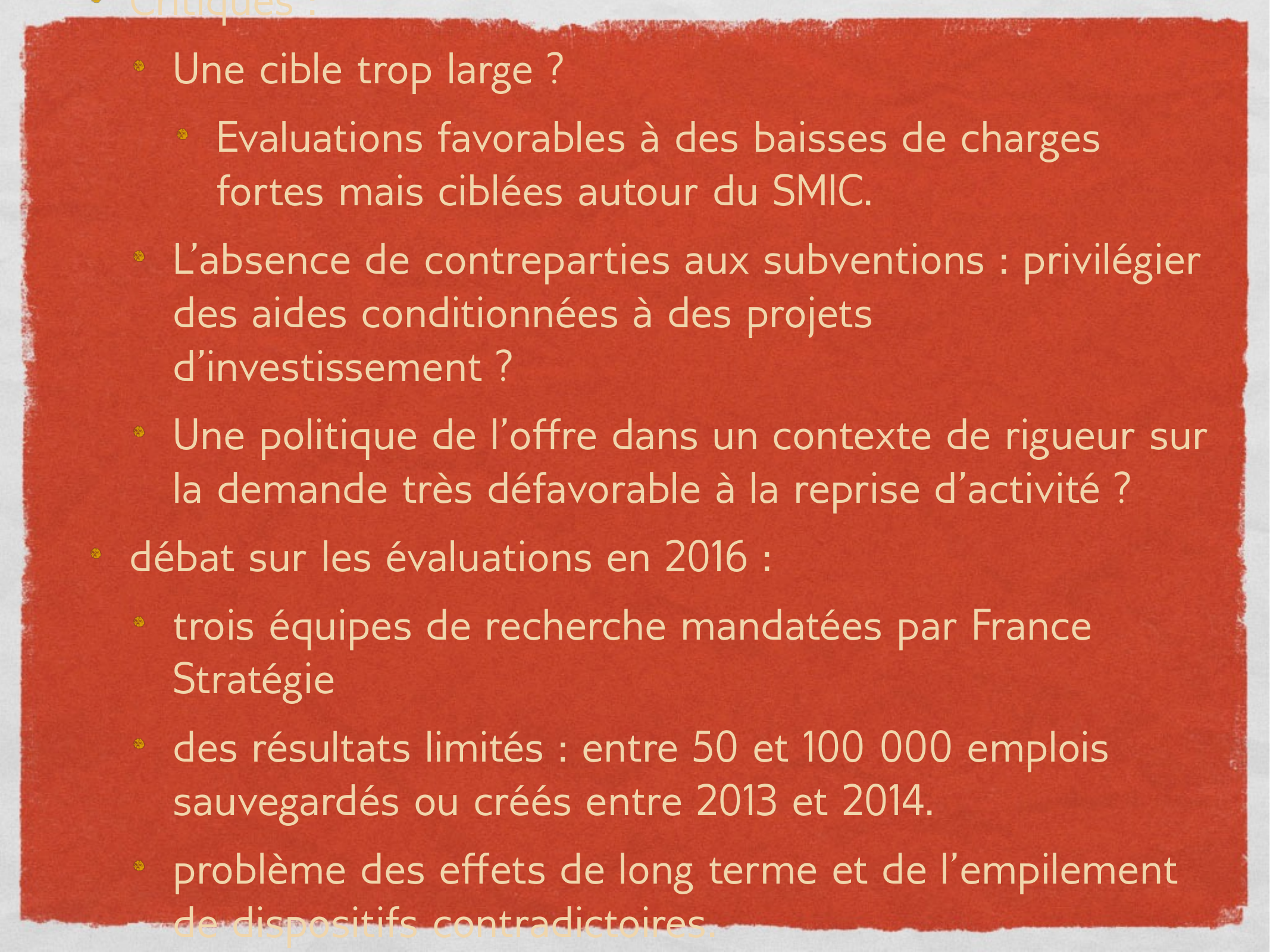

Critiques :
Une cible trop large ?
Evaluations favorables à des baisses de charges fortes mais ciblées autour du SMIC.
L’absence de contreparties aux subventions : privilégier des aides conditionnées à des projets d’investissement ?
Une politique de l’offre dans un contexte de rigueur sur la demande très défavorable à la reprise d’activité ?
débat sur les évaluations en 2016 :
trois équipes de recherche mandatées par France Stratégie
des résultats limités : entre 50 et 100 000 emplois sauvegardés ou créés entre 2013 et 2014.
problème des effets de long terme et de l’empilement de dispositifs contradictoires.